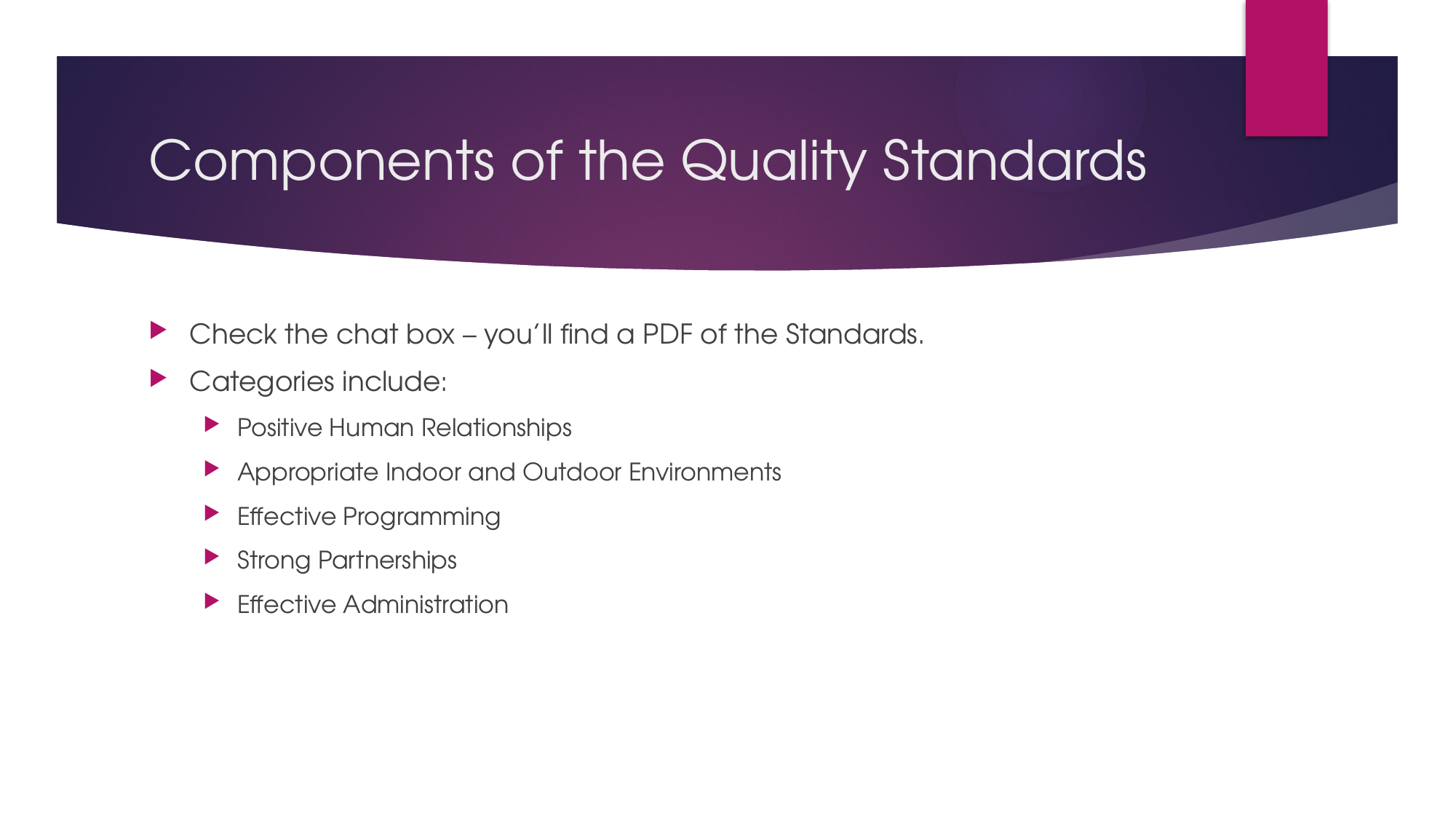

# Components of the Quality Standards
Check the chat box – you’ll find a PDF of the Standards.
Categories include:
Positive Human Relationships
Appropriate Indoor and Outdoor Environments
Effective Programming
Strong Partnerships
Effective Administration